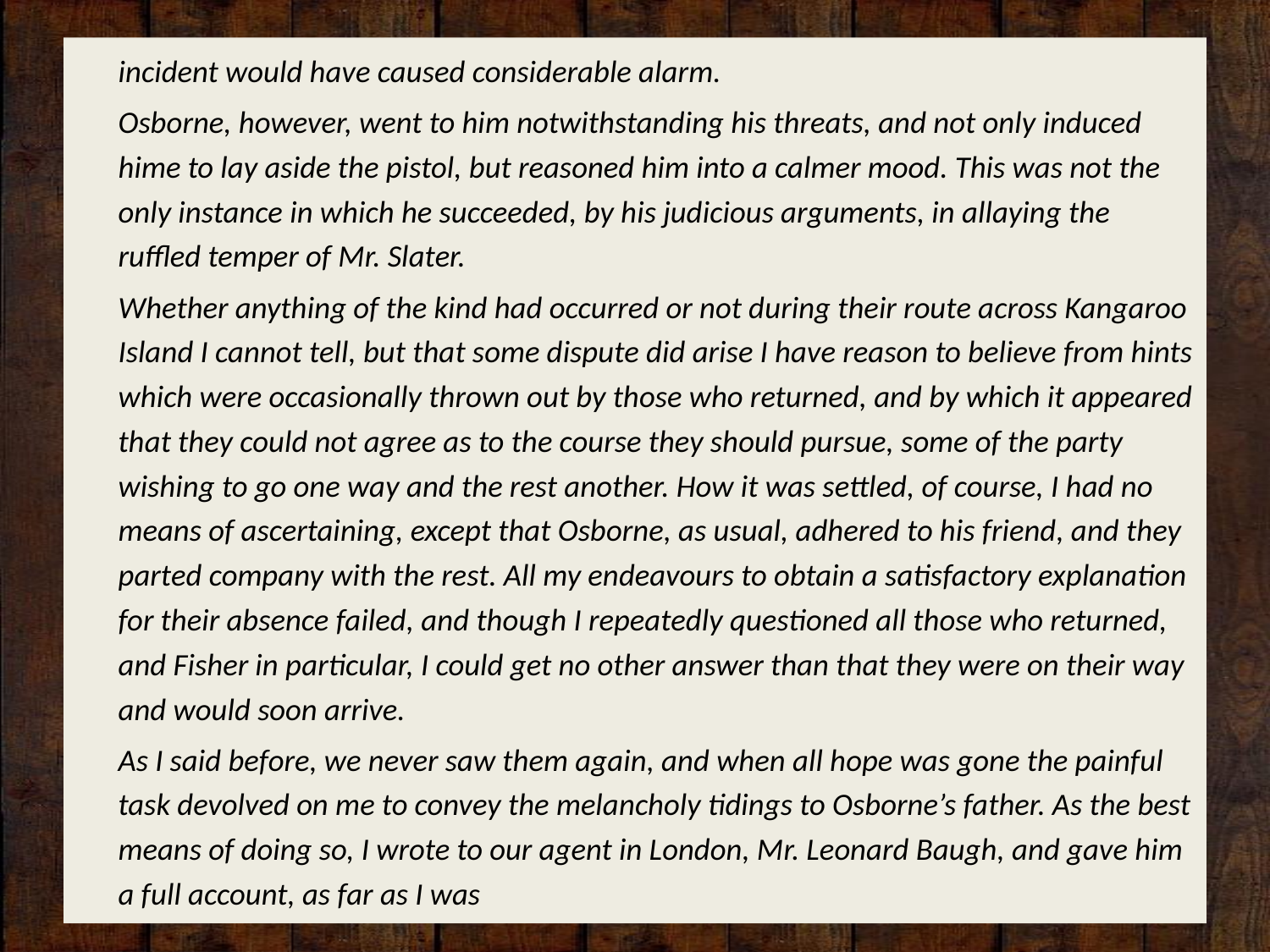

incident would have caused considerable alarm.
	Osborne, however, went to him notwithstanding his threats, and not only induced hime to lay aside the pistol, but reasoned him into a calmer mood. This was not the only instance in which he succeeded, by his judicious arguments, in allaying the ruffled temper of Mr. Slater.
	Whether anything of the kind had occurred or not during their route across Kangaroo Island I cannot tell, but that some dispute did arise I have reason to believe from hints which were occasionally thrown out by those who returned, and by which it appeared that they could not agree as to the course they should pursue, some of the party wishing to go one way and the rest another. How it was settled, of course, I had no means of ascertaining, except that Osborne, as usual, adhered to his friend, and they parted company with the rest. All my endeavours to obtain a satisfactory explanation for their absence failed, and though I repeatedly questioned all those who returned, and Fisher in particular, I could get no other answer than that they were on their way and would soon arrive.
	As I said before, we never saw them again, and when all hope was gone the painful task devolved on me to convey the melancholy tidings to Osborne’s father. As the best means of doing so, I wrote to our agent in London, Mr. Leonard Baugh, and gave him a full account, as far as I was